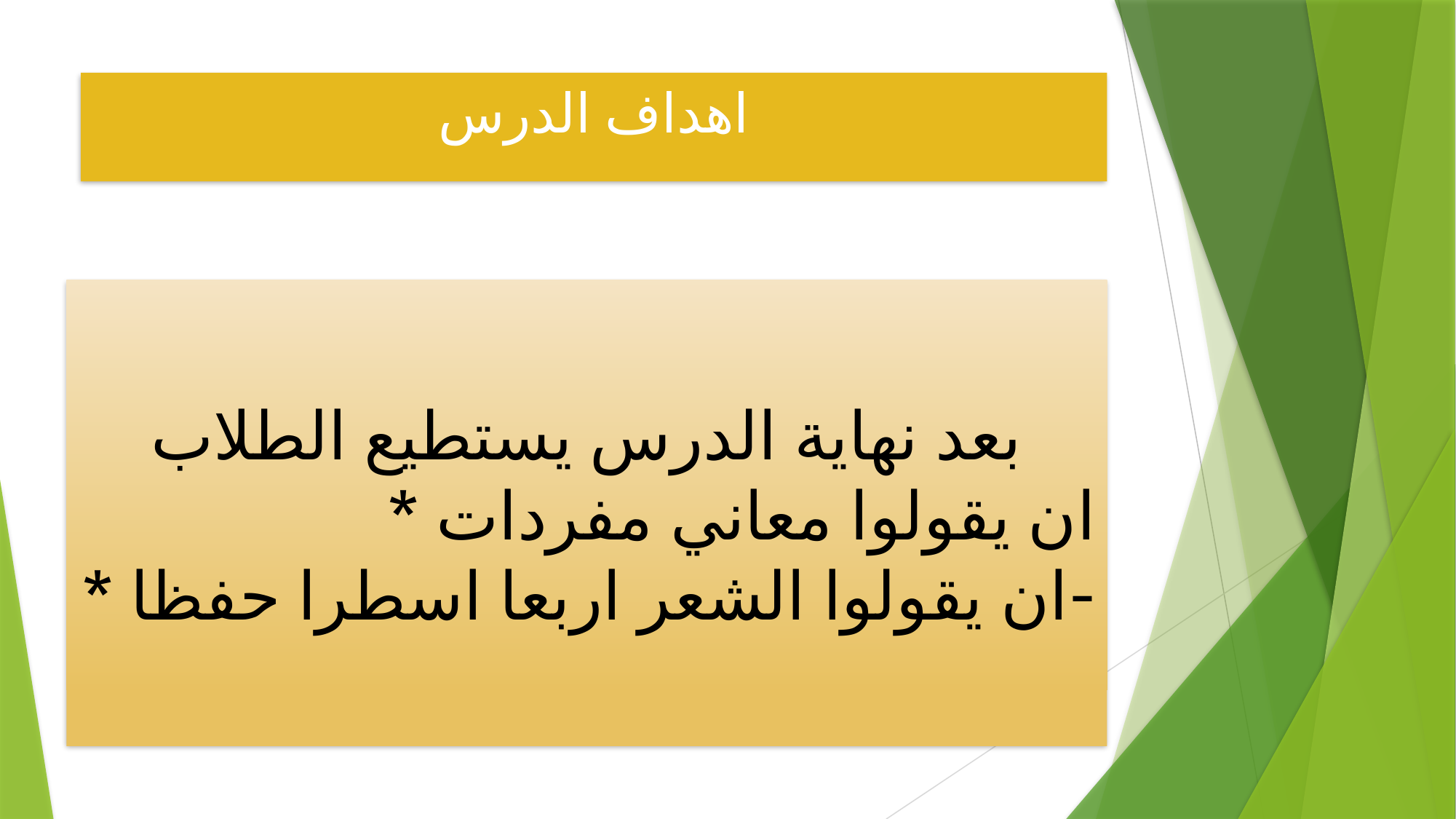

# اهداف الدرس
بعد نهاية الدرس يستطيع الطلاب
* ان يقولوا معاني مفردات
* ان يقولوا الشعر اربعا اسطرا حفظا-